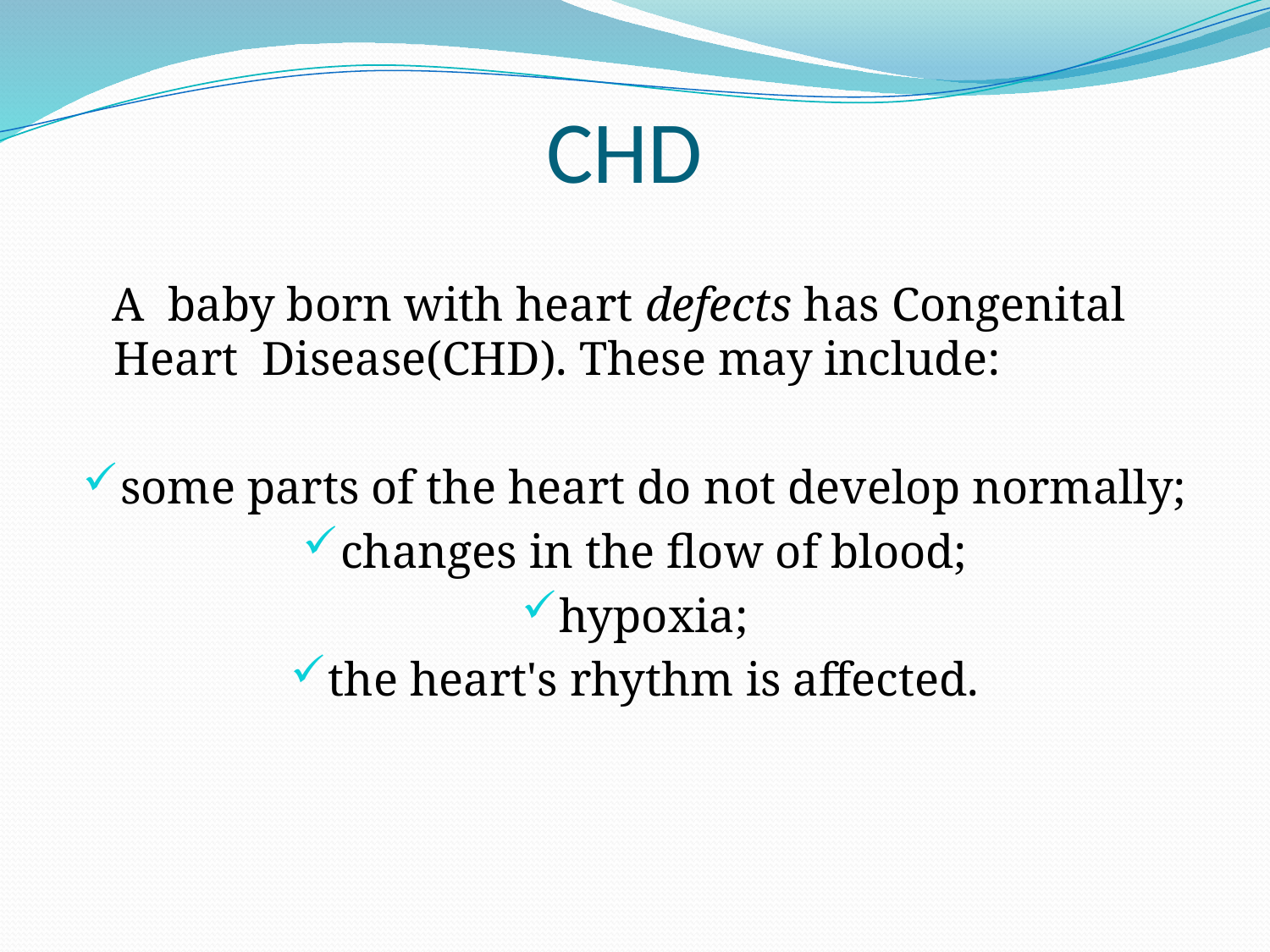

# CHD
   A  baby born with heart defects has Congenital Heart  Disease(CHD). These may include:

some parts of the heart do not develop normally;
changes in the flow of blood;
hypoxia;
the heart's rhythm is affected.